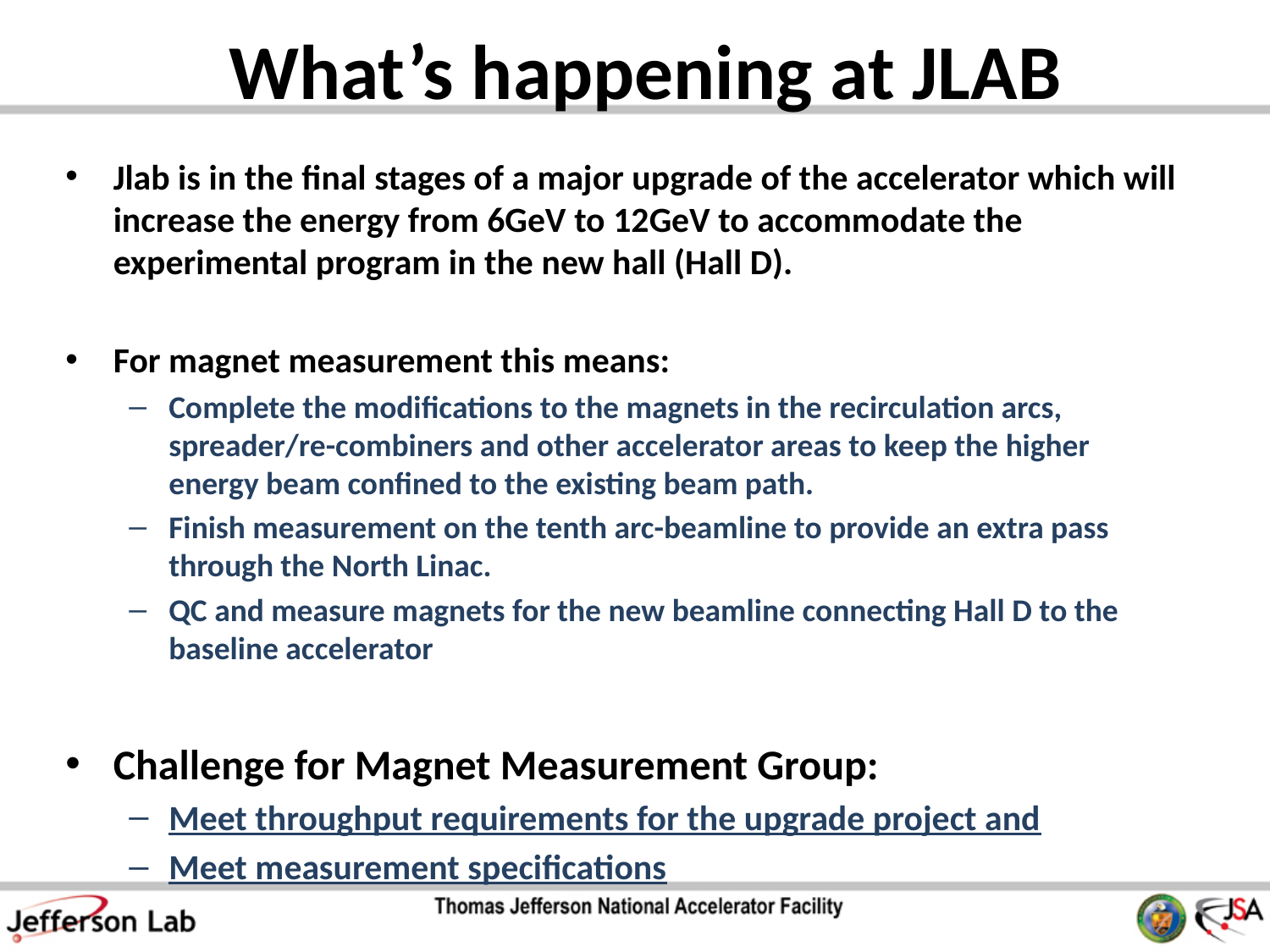

# What’s happening at JLAB
Jlab is in the final stages of a major upgrade of the accelerator which will increase the energy from 6GeV to 12GeV to accommodate the experimental program in the new hall (Hall D).

For magnet measurement this means:
Complete the modifications to the magnets in the recirculation arcs, spreader/re-combiners and other accelerator areas to keep the higher energy beam confined to the existing beam path.
Finish measurement on the tenth arc-beamline to provide an extra pass through the North Linac.
QC and measure magnets for the new beamline connecting Hall D to the baseline accelerator

Challenge for Magnet Measurement Group:
Meet throughput requirements for the upgrade project and
Meet measurement specifications